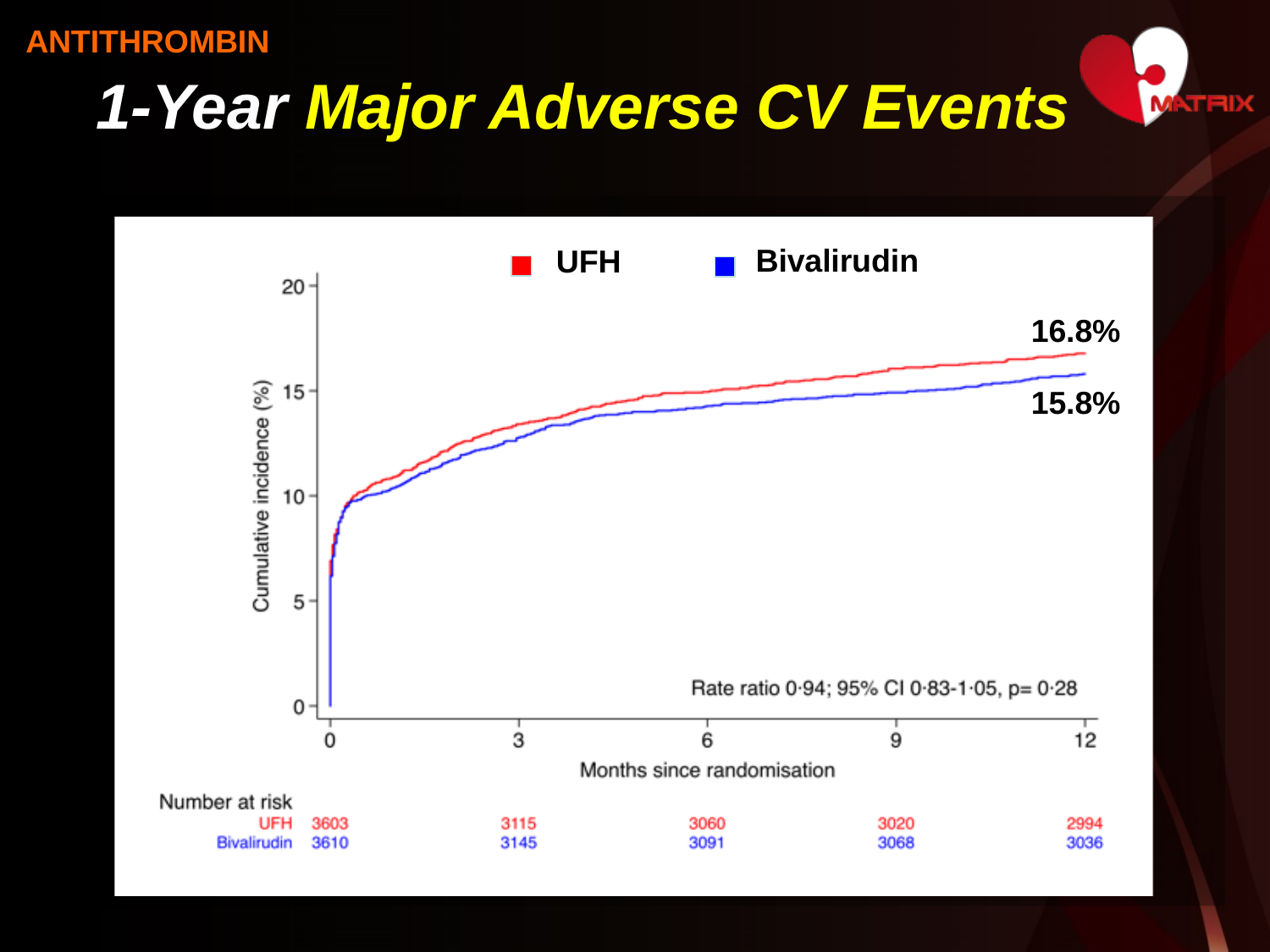

# ANTITHROMBIN
1-Year Major Adverse CV Events

Bivalirudin
UFH

16.8%

15.8%